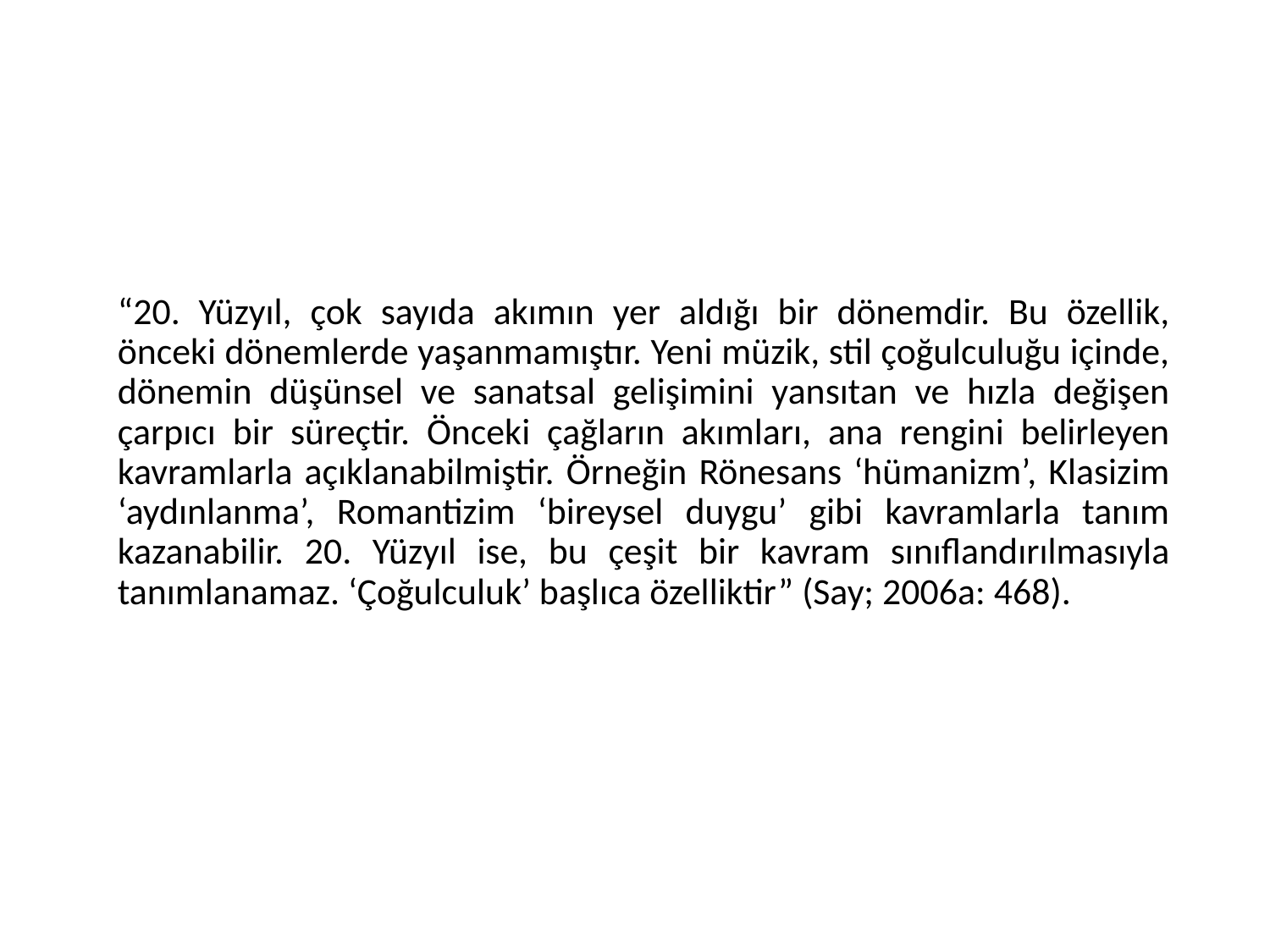

“20. Yüzyıl, çok sayıda akımın yer aldığı bir dönemdir. Bu özellik, önceki dönemlerde yaşanmamıştır. Yeni müzik, stil çoğulculuğu içinde, dönemin düşünsel ve sanatsal gelişimini yansıtan ve hızla değişen çarpıcı bir süreçtir. Önceki çağların akımları, ana rengini belirleyen kavramlarla açıklanabilmiştir. Örneğin Rönesans ‘hümanizm’, Klasizim ‘aydınlanma’, Romantizim ‘bireysel duygu’ gibi kavramlarla tanım kazanabilir. 20. Yüzyıl ise, bu çeşit bir kavram sınıflandırılmasıyla tanımlanamaz. ‘Çoğulculuk’ başlıca özelliktir” (Say; 2006a: 468).